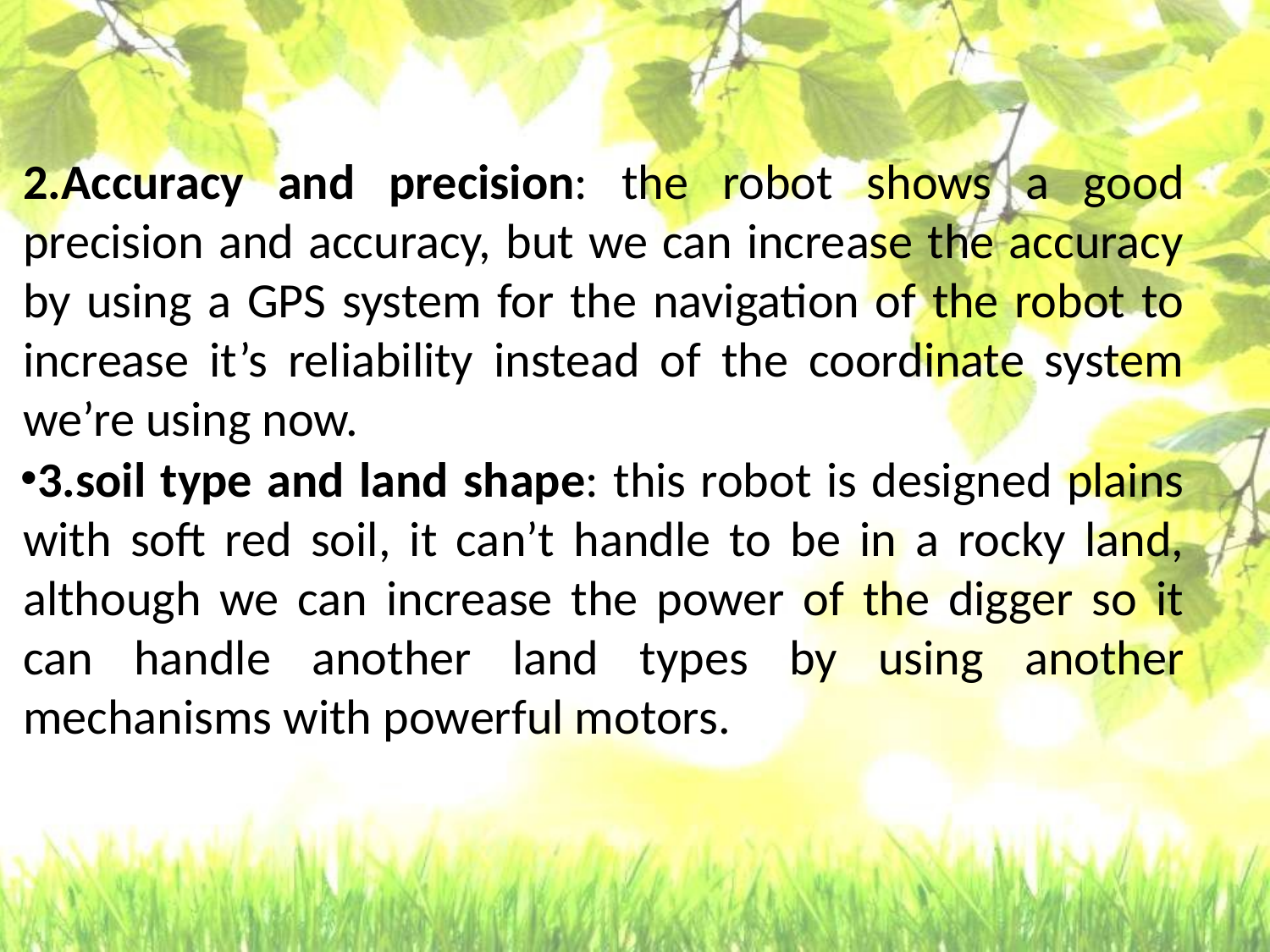

#
2.Accuracy and precision: the robot shows a good precision and accuracy, but we can increase the accuracy by using a GPS system for the navigation of the robot to increase it’s reliability instead of the coordinate system we’re using now.
3.soil type and land shape: this robot is designed plains with soft red soil, it can’t handle to be in a rocky land, although we can increase the power of the digger so it can handle another land types by using another mechanisms with powerful motors.